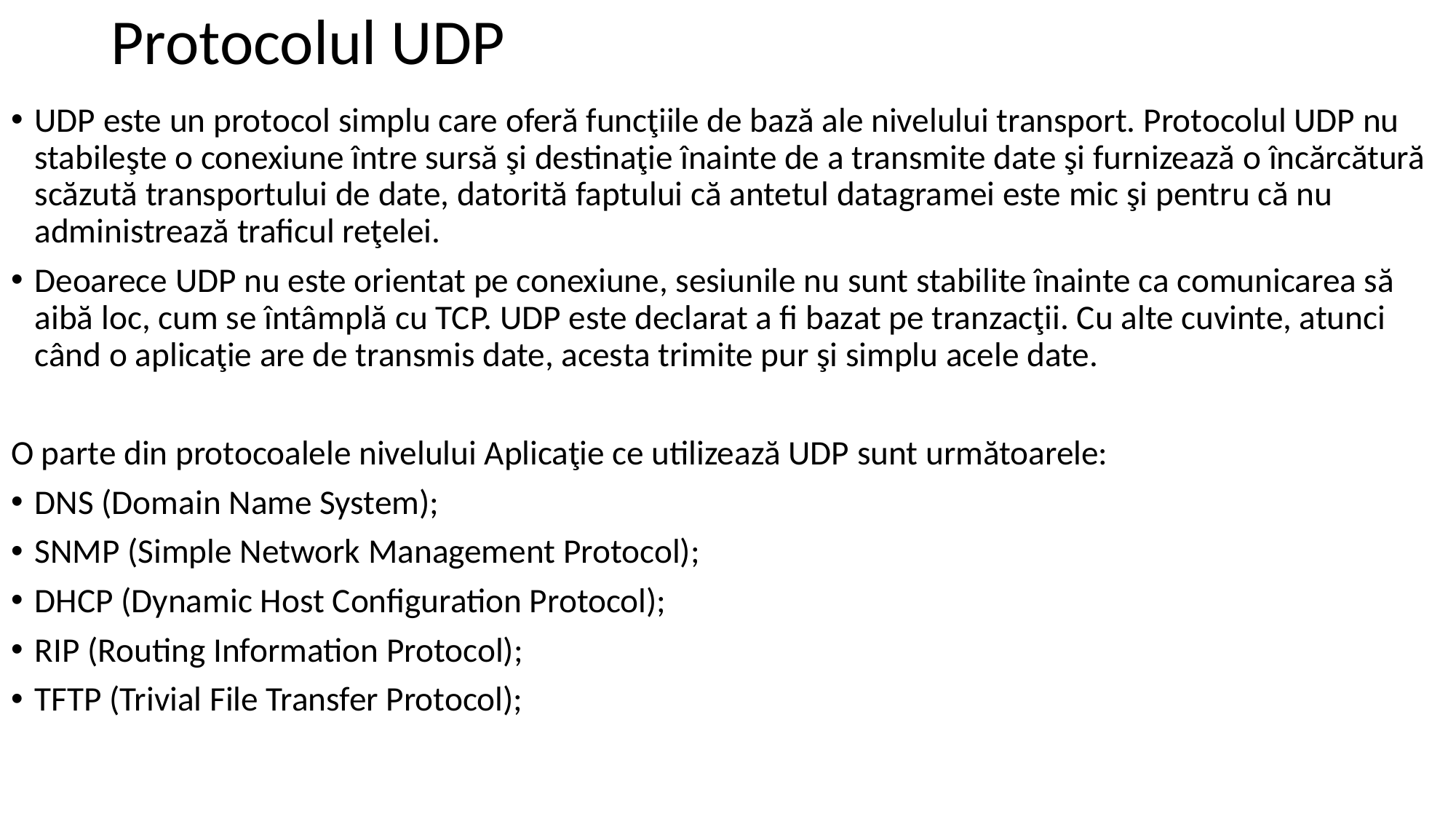

# Protocolul UDP
UDP este un protocol simplu care oferă funcţiile de bază ale nivelului transport. Protocolul UDP nu stabileşte o conexiune între sursă şi destinaţie înainte de a transmite date şi furnizează o încărcătură scăzută transportului de date, datorită faptului că antetul datagramei este mic şi pentru că nu administrează traficul reţelei.
Deoarece UDP nu este orientat pe conexiune, sesiunile nu sunt stabilite înainte ca comunicarea să aibă loc, cum se întâmplă cu TCP. UDP este declarat a fi bazat pe tranzacţii. Cu alte cuvinte, atunci când o aplicaţie are de transmis date, acesta trimite pur şi simplu acele date.

O parte din protocoalele nivelului Aplicaţie ce utilizează UDP sunt următoarele:
DNS (Domain Name System);
SNMP (Simple Network Management Protocol);
DHCP (Dynamic Host Configuration Protocol);
RIP (Routing Information Protocol);
TFTP (Trivial File Transfer Protocol);